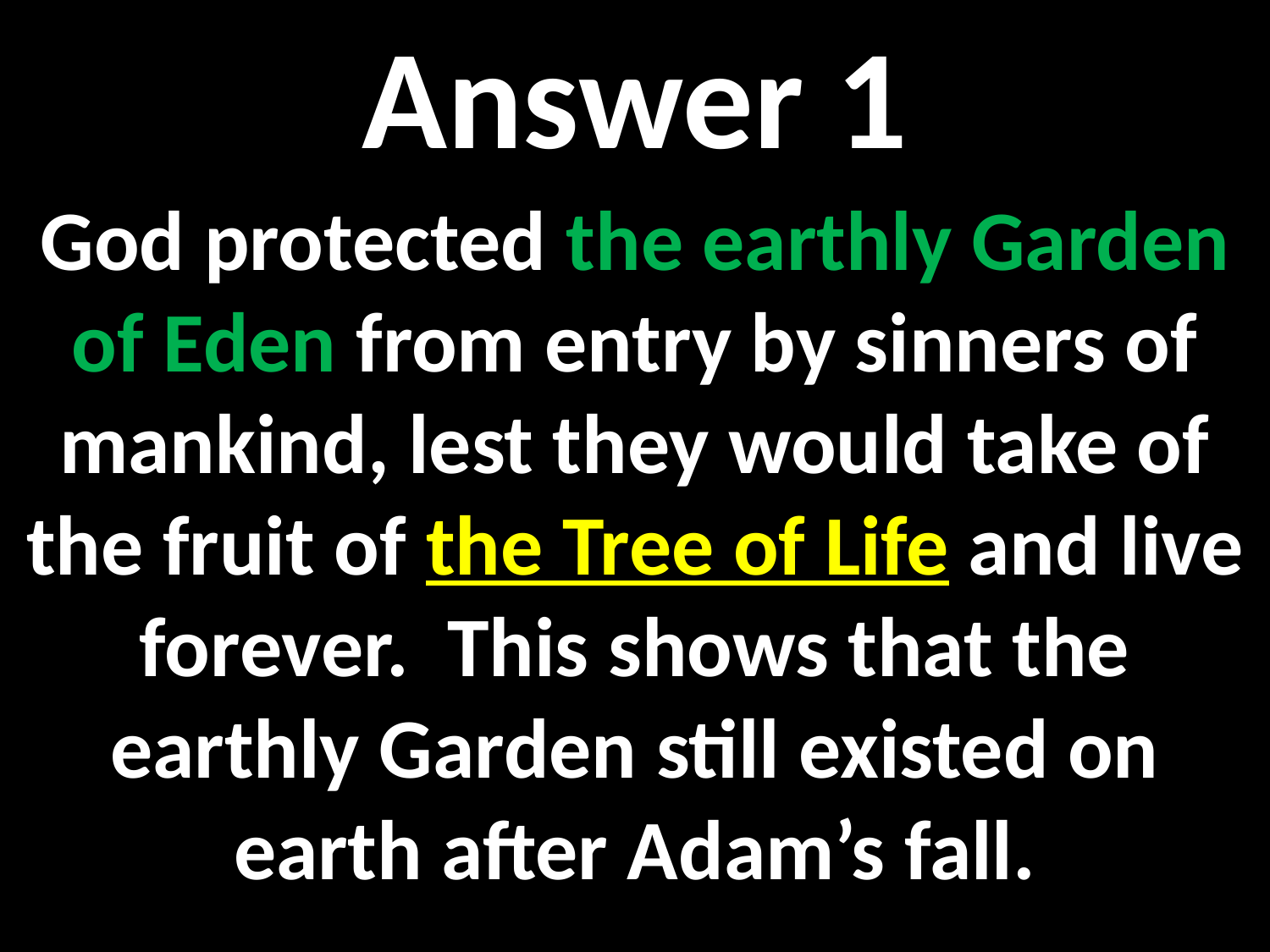

Answer 1
God protected the earthly Garden of Eden from entry by sinners of mankind, lest they would take of the fruit of the Tree of Life and live forever.  This shows that the earthly Garden still existed on earth after Adam’s fall.